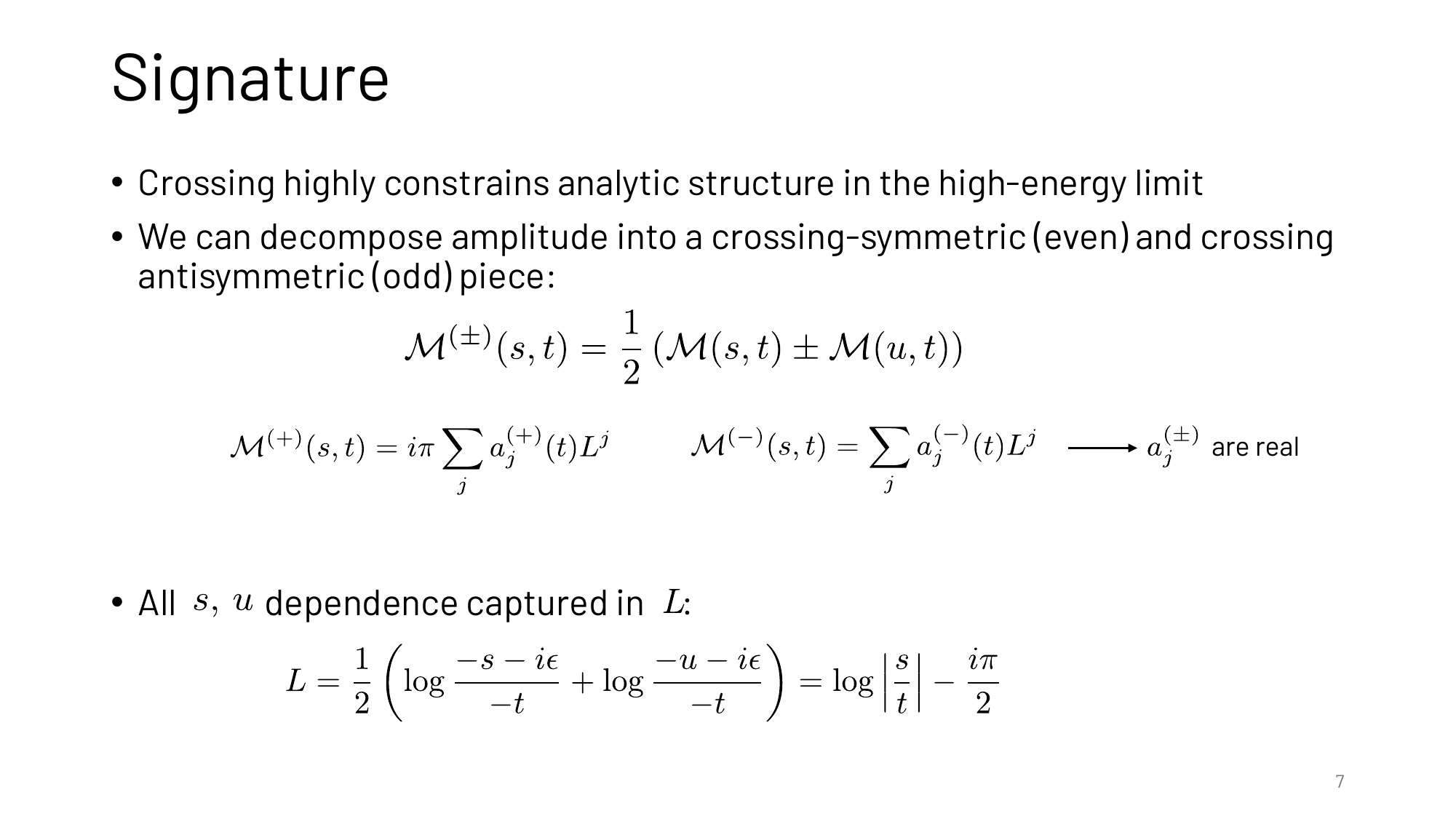

# Signature
Crossing highly constrains analytic structure in the high-energy limit
We can decompose amplitude into a crossing-symmetric (even) and crossing antisymmetric (odd) piece:

All            dependence captured in     :

are real

7